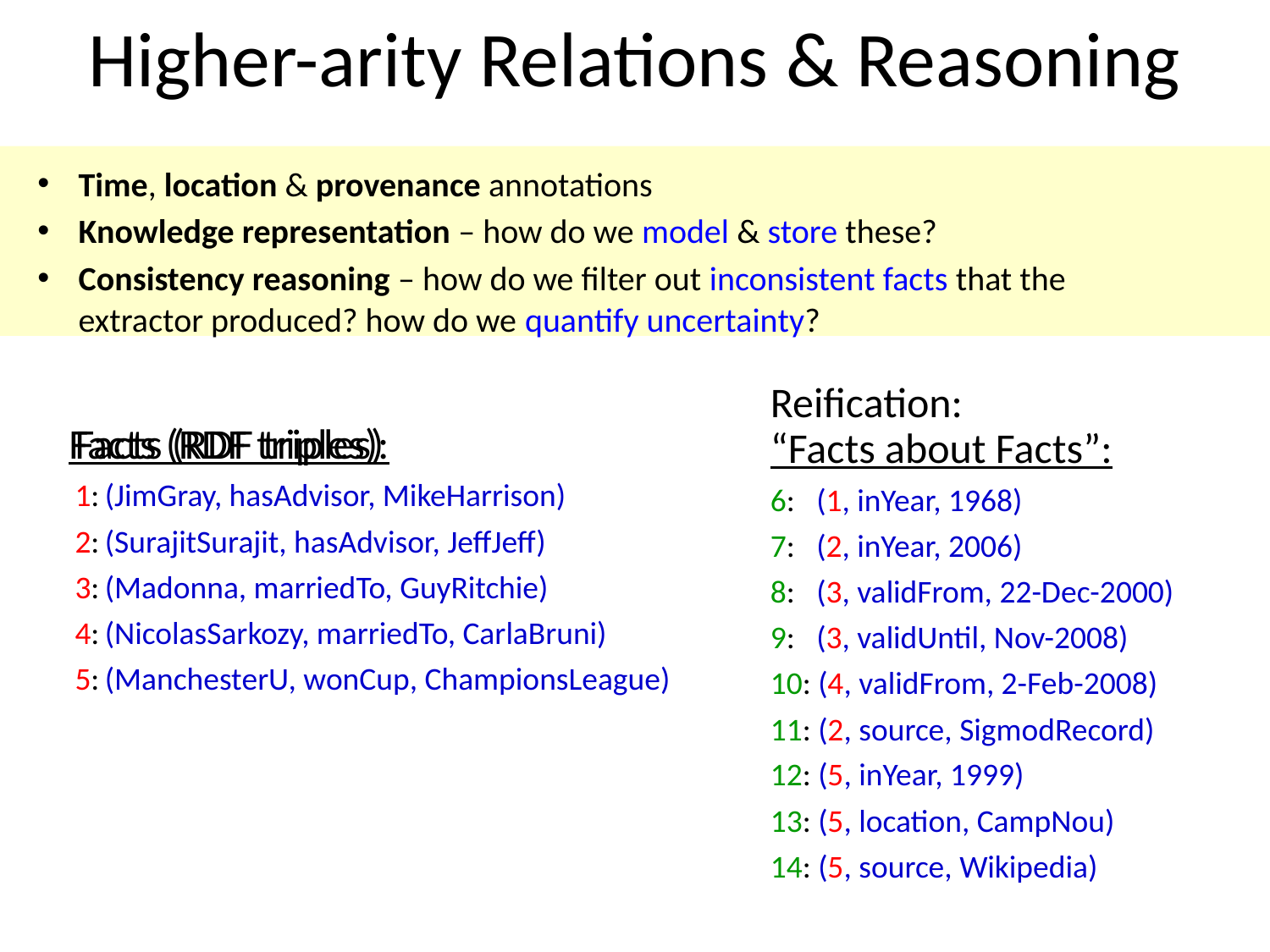

# Higher-arity Relations & Reasoning

Time, location & provenance annotations
Knowledge representation – how do we model & store these?
Consistency reasoning – how do we filter out inconsistent facts that the extractor produced? how do we quantify uncertainty?
Reification:
“Facts about Facts”:
6:   (1, inYear, 1968)
7:   (2, inYear, 2006)
8:   (3, validFrom, 22-Dec-2000)
9:   (3, validUntil, Nov-2008)
10: (4, validFrom, 2-Feb-2008)
11: (2, source, SigmodRecord)
12: (5, inYear, 1999)
13: (5, location, CampNou)
14: (5, source, Wikipedia)
Facts (RDF triples):
     (JimGray, hasAdvisor, MikeHarrison)
     (SurajitSurajit, hasAdvisor, JeffJeff)
     (Madonna, marriedTo, GuyRitchie)
     (NicolasSarkozy, marriedTo, CarlaBruni)
     (ManchesterU, wonCup, ChampionsLeague)
Facts (RDF triples)
1:
2:
3:
4:
5: